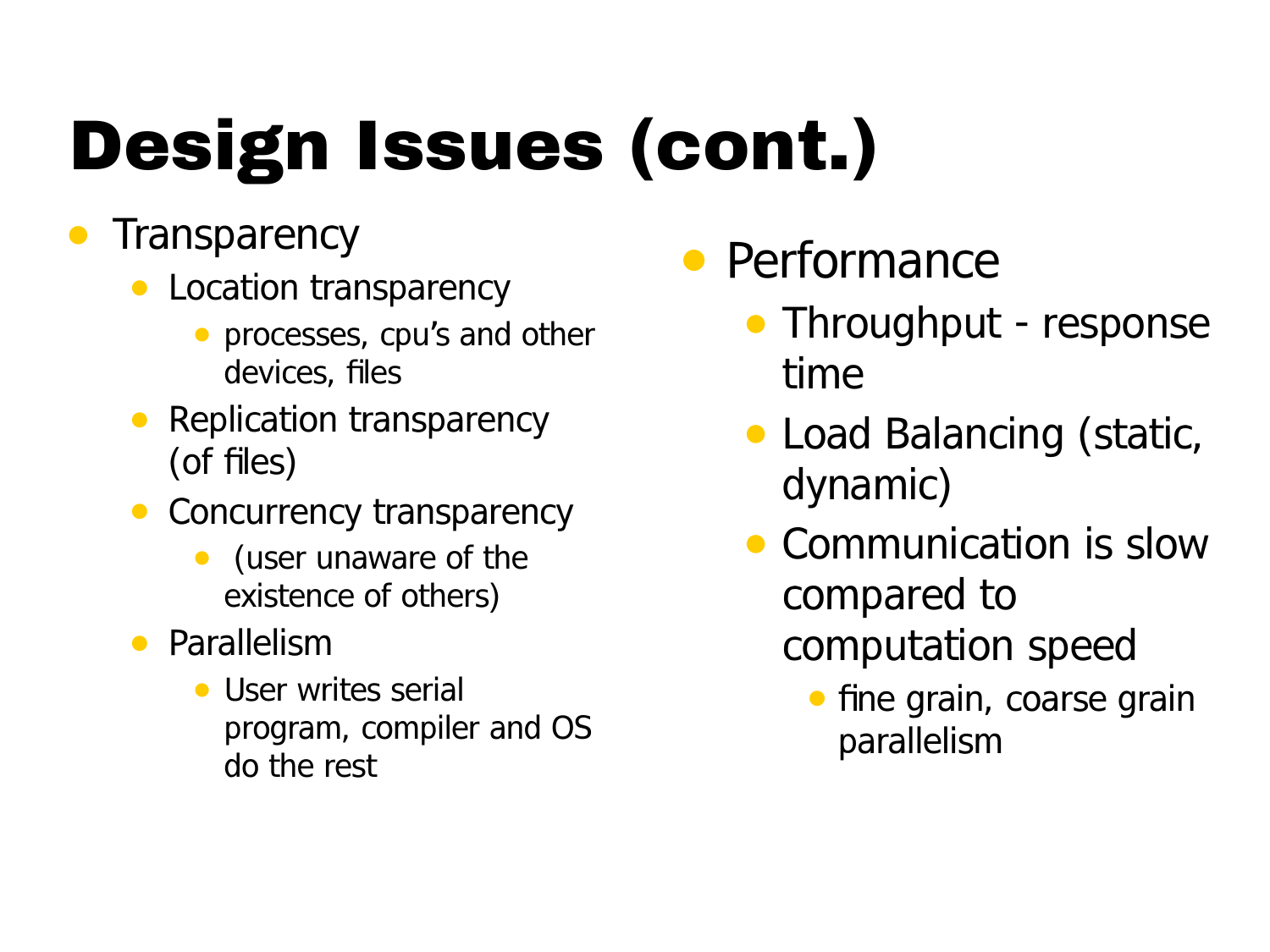

# Design Issues (cont.)
Transparency
Location transparency
processes, cpu’s and other devices, files
Replication transparency (of files)
Concurrency transparency
 (user unaware of the existence of others)
Parallelism
User writes serial program, compiler and OS do the rest
Performance
Throughput - response time
Load Balancing (static, dynamic)
Communication is slow compared to computation speed
fine grain, coarse grain parallelism